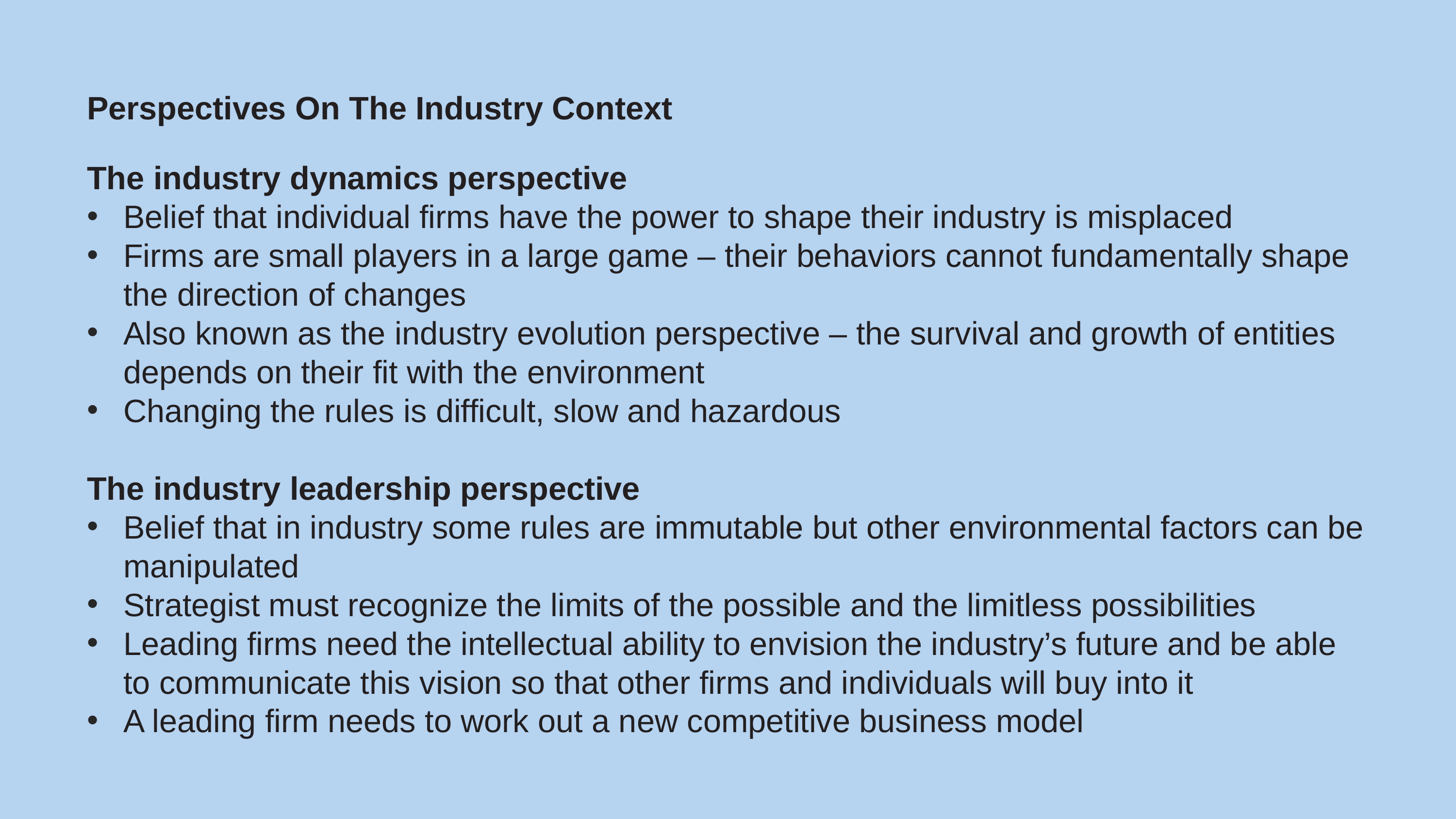

# Perspectives On The Industry Context
The industry dynamics perspective
Belief that individual firms have the power to shape their industry is misplaced
Firms are small players in a large game – their behaviors cannot fundamentally shape the direction of changes
Also known as the industry evolution perspective – the survival and growth of entities depends on their fit with the environment
Changing the rules is difficult, slow and hazardous

The industry leadership perspective
Belief that in industry some rules are immutable but other environmental factors can be manipulated
Strategist must recognize the limits of the possible and the limitless possibilities
Leading firms need the intellectual ability to envision the industry’s future and be able to communicate this vision so that other firms and individuals will buy into it
A leading firm needs to work out a new competitive business model